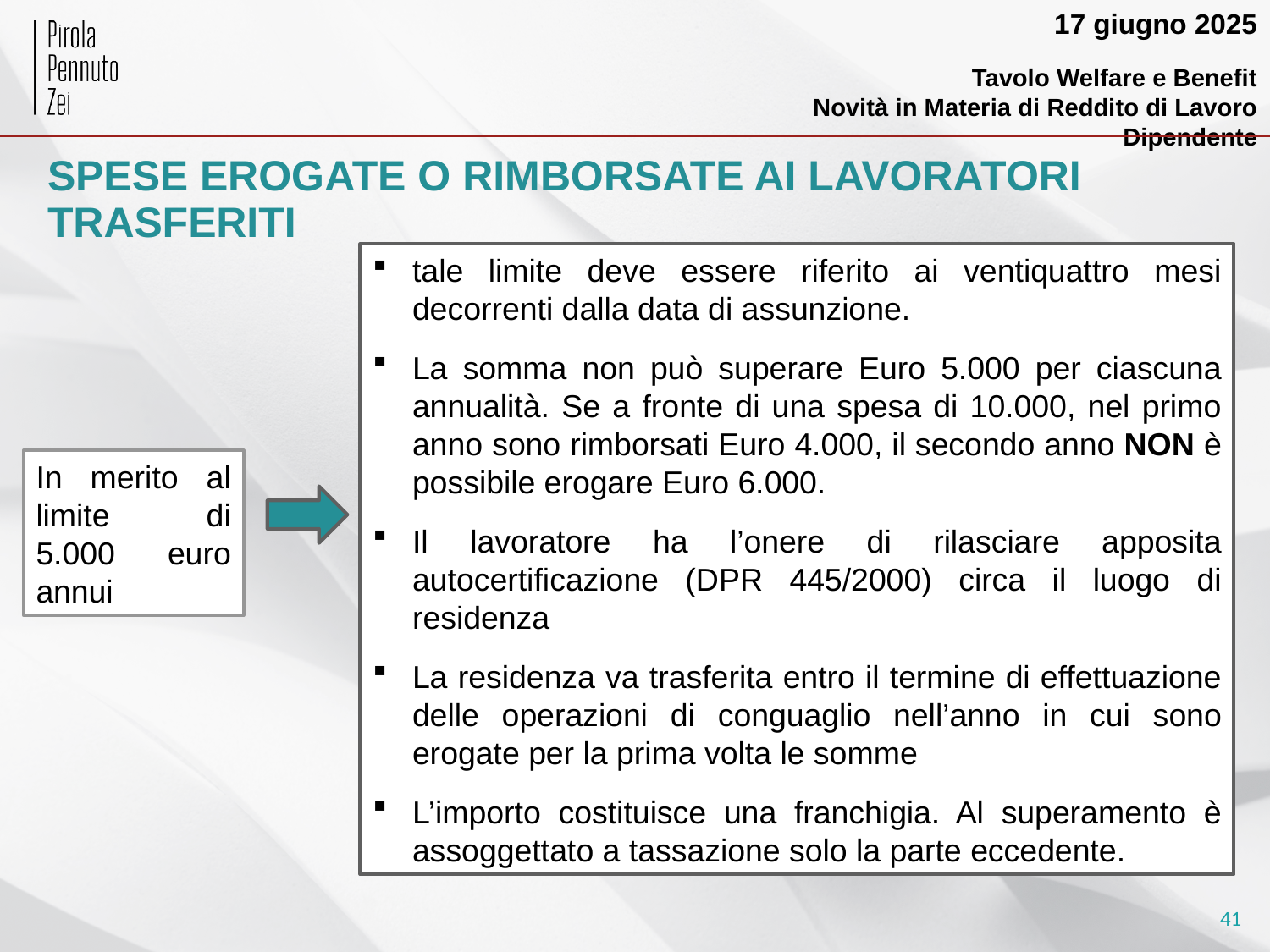

SPESE EROGATE O RIMBORSATE AI LAVORATORI TRASFERITI
tale limite deve essere riferito ai ventiquattro mesi decorrenti dalla data di assunzione.
La somma non può superare Euro 5.000 per ciascuna annualità. Se a fronte di una spesa di 10.000, nel primo anno sono rimborsati Euro 4.000, il secondo anno NON è possibile erogare Euro 6.000.
Il lavoratore ha l’onere di rilasciare apposita autocertificazione (DPR 445/2000) circa il luogo di residenza
La residenza va trasferita entro il termine di effettuazione delle operazioni di conguaglio nell’anno in cui sono erogate per la prima volta le somme
L’importo costituisce una franchigia. Al superamento è assoggettato a tassazione solo la parte eccedente.
In merito al limite di 5.000 euro annui

41